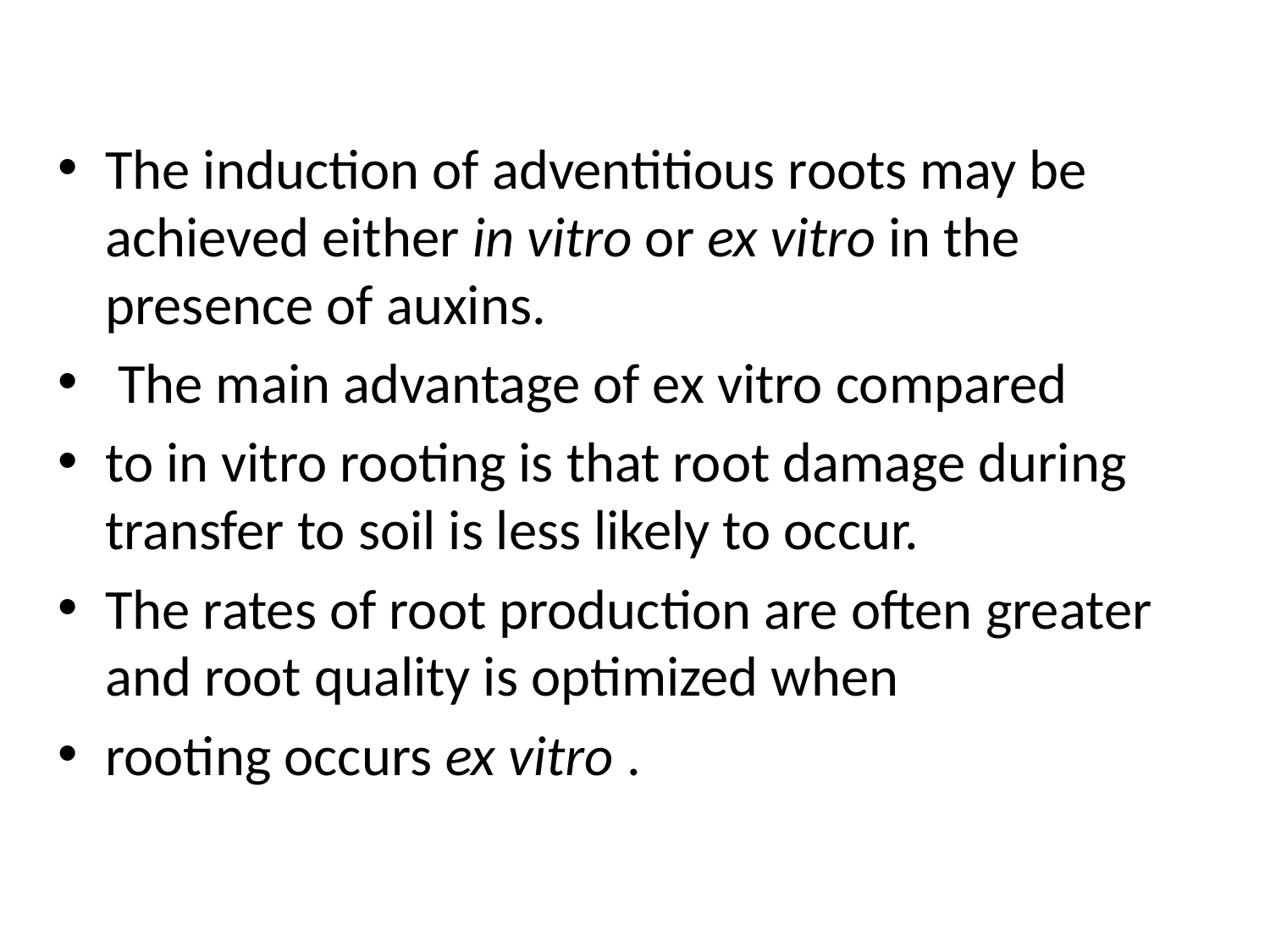

The induction of adventitious roots may be achieved either in vitro or ex vitro in the presence of auxins.
 The main advantage of ex vitro compared
to in vitro rooting is that root damage during transfer to soil is less likely to occur.
The rates of root production are often greater and root quality is optimized when
rooting occurs ex vitro .